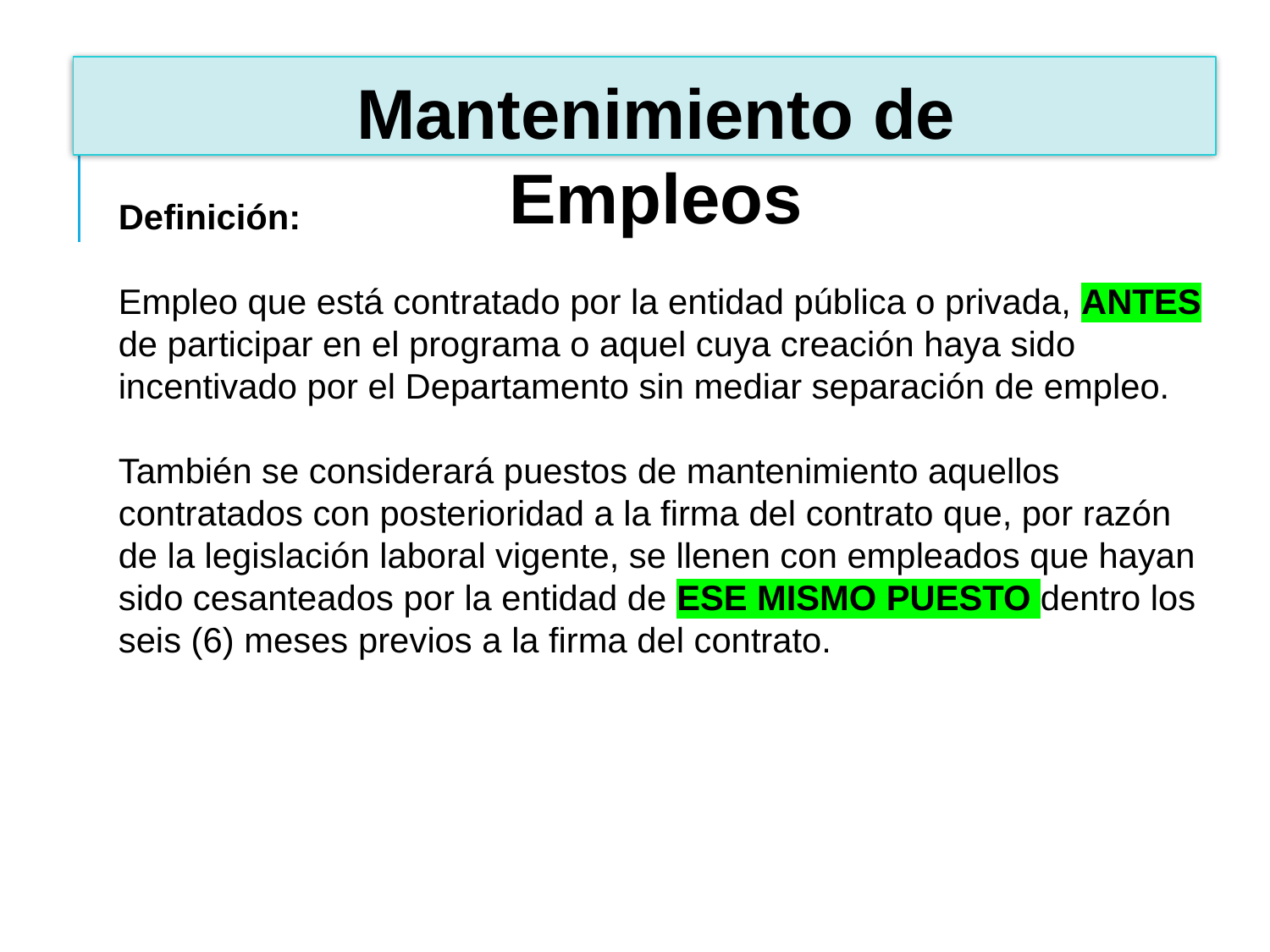

Mantenimiento de Empleos

Definición:

Empleo que está contratado por la entidad pública o privada, ANTES de participar en el programa o aquel cuya creación haya sido incentivado por el Departamento sin mediar separación de empleo.

También se considerará puestos de mantenimiento aquellos contratados con posterioridad a la firma del contrato que, por razón de la legislación laboral vigente, se llenen con empleados que hayan sido cesanteados por la entidad de ESE MISMO PUESTO dentro los seis (6) meses previos a la firma del contrato.